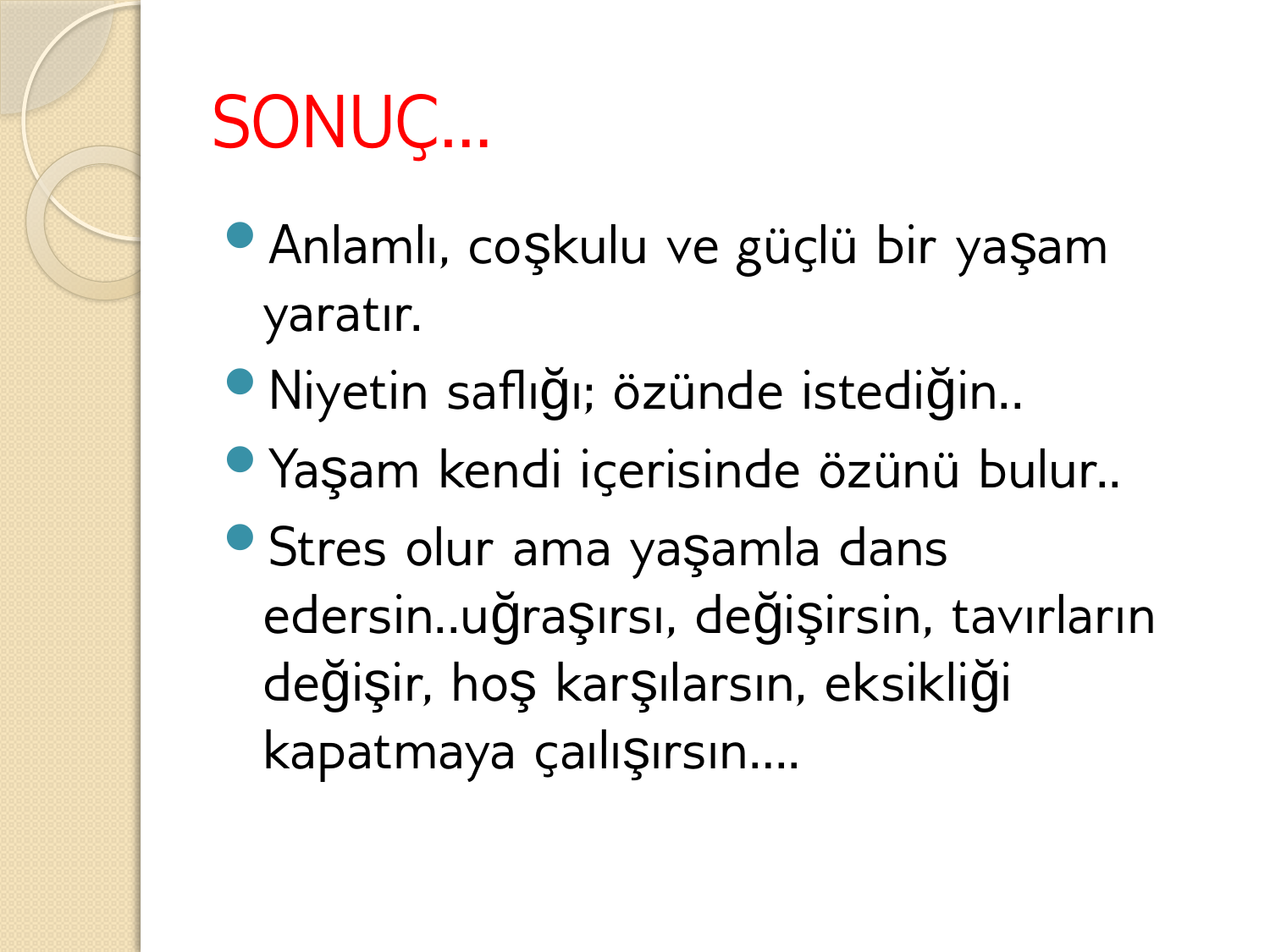

# SONUÇ…
Anlamlı, coşkulu ve güçlü bir yaşam yaratır.
Niyetin saflığı; özünde istediğin..
Yaşam kendi içerisinde özünü bulur..
Stres olur ama yaşamla dans edersin..uğraşırsı, değişirsin, tavırların değişir, hoş karşılarsın, eksikliği kapatmaya çaılışırsın….